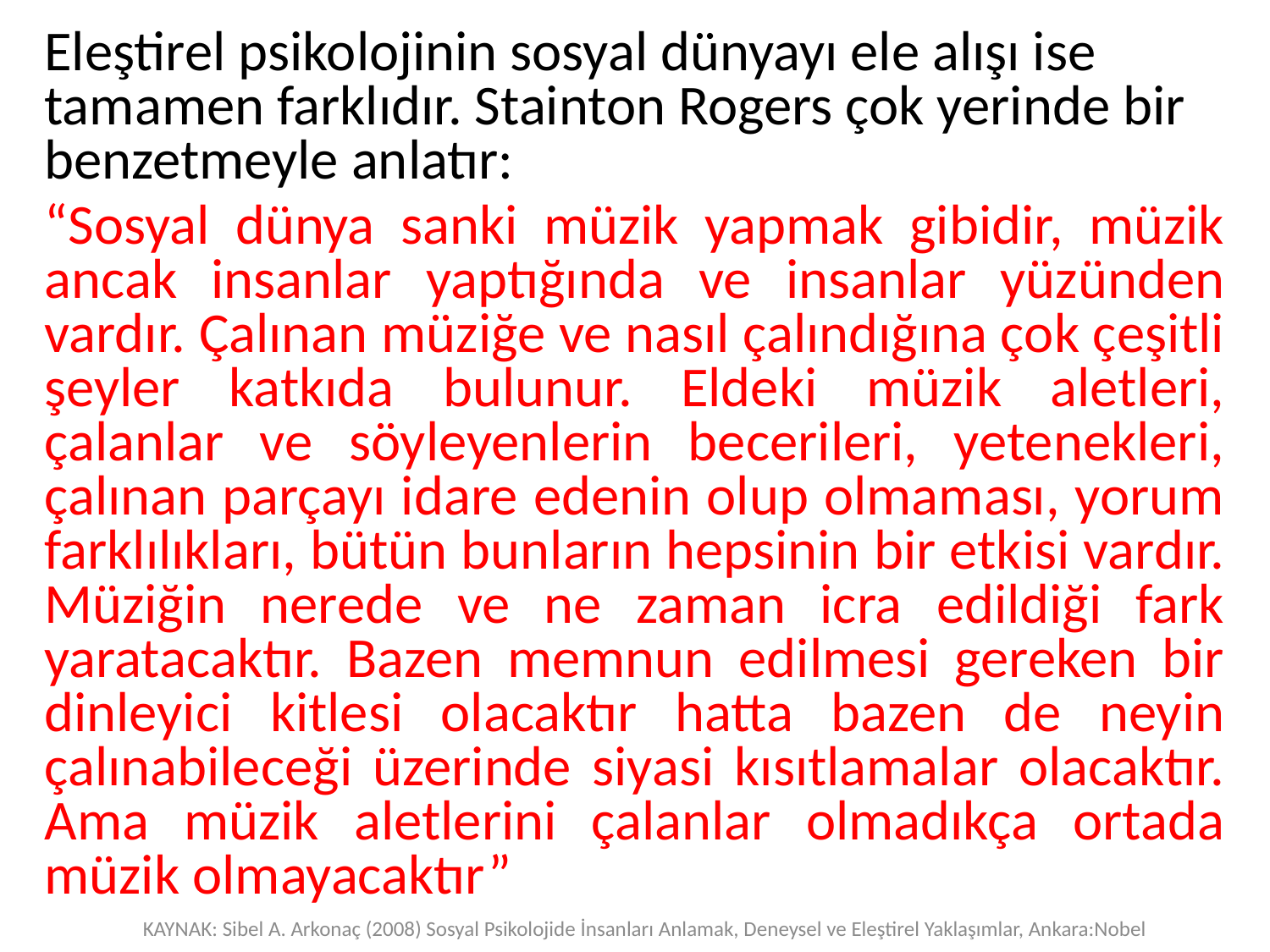

Eleştirel psikolojinin sosyal dünyayı ele alışı ise tamamen farklıdır. Stainton Rogers çok yerinde bir benzetmeyle anlatır:
“Sosyal dünya sanki müzik yapmak gibidir, müzik ancak insanlar yaptığında ve insanlar yüzünden vardır. Çalınan müziğe ve nasıl çalındığına çok çeşitli şeyler katkıda bulunur. Eldeki müzik aletleri, çalanlar ve söyleyenlerin becerileri, yetenekleri, çalınan parçayı idare edenin olup olmaması, yorum farklılıkları, bütün bunların hepsinin bir etkisi vardır. Müziğin nerede ve ne zaman icra edildiği fark yaratacaktır. Bazen memnun edilmesi gereken bir dinleyici kitlesi olacaktır hatta bazen de neyin çalınabileceği üzerinde siyasi kısıtlamalar olacaktır. Ama müzik aletlerini çalanlar olmadıkça ortada müzik olmayacaktır”
KAYNAK: Sibel A. Arkonaç (2008) Sosyal Psikolojide İnsanları Anlamak, Deneysel ve Eleştirel Yaklaşımlar, Ankara:Nobel